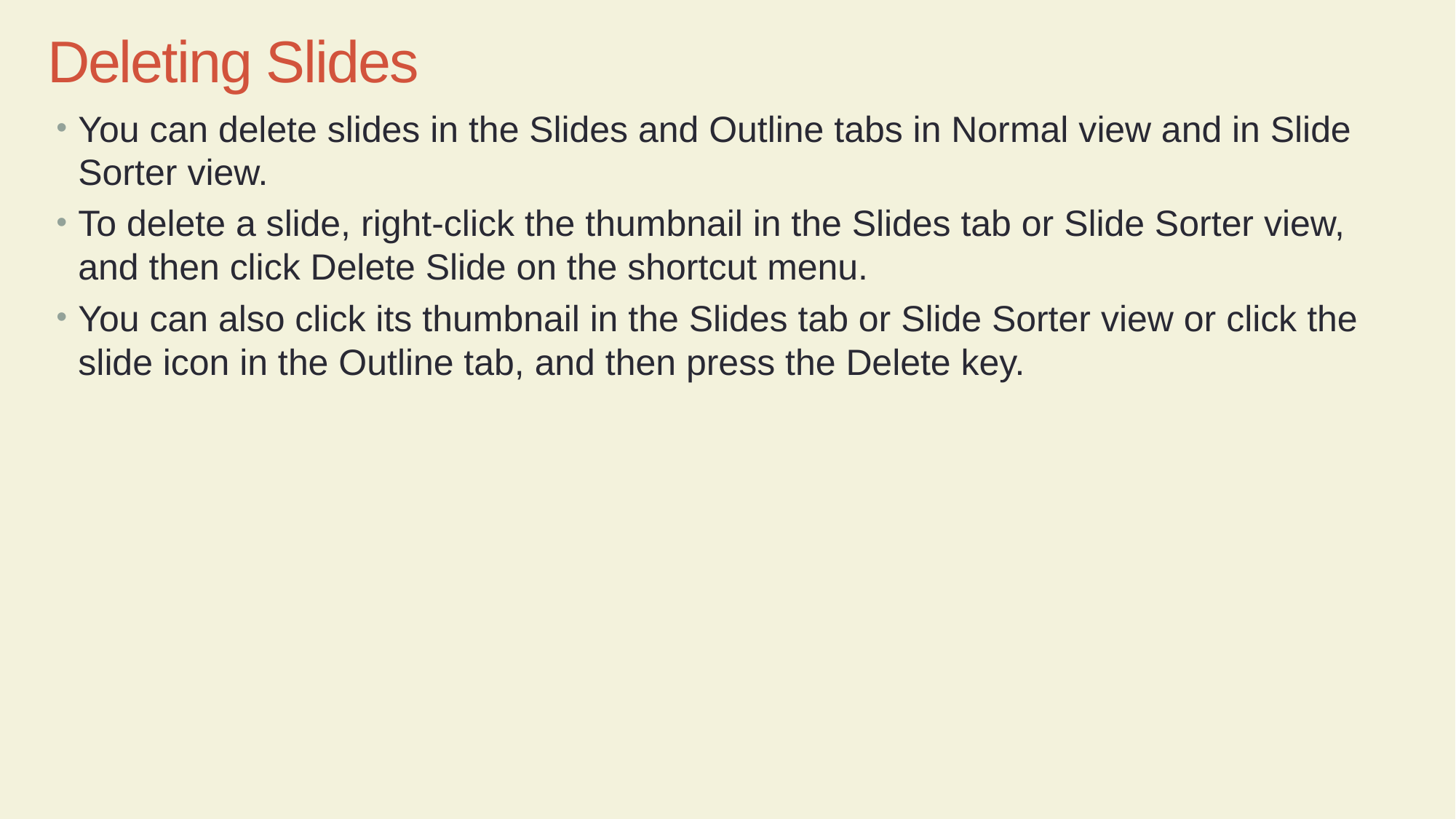

Deleting Slides
You can delete slides in the Slides and Outline tabs in Normal view and in Slide Sorter view.
To delete a slide, right-click the thumbnail in the Slides tab or Slide Sorter view, and then click Delete Slide on the shortcut menu.
You can also click its thumbnail in the Slides tab or Slide Sorter view or click the slide icon in the Outline tab, and then press the Delete key.